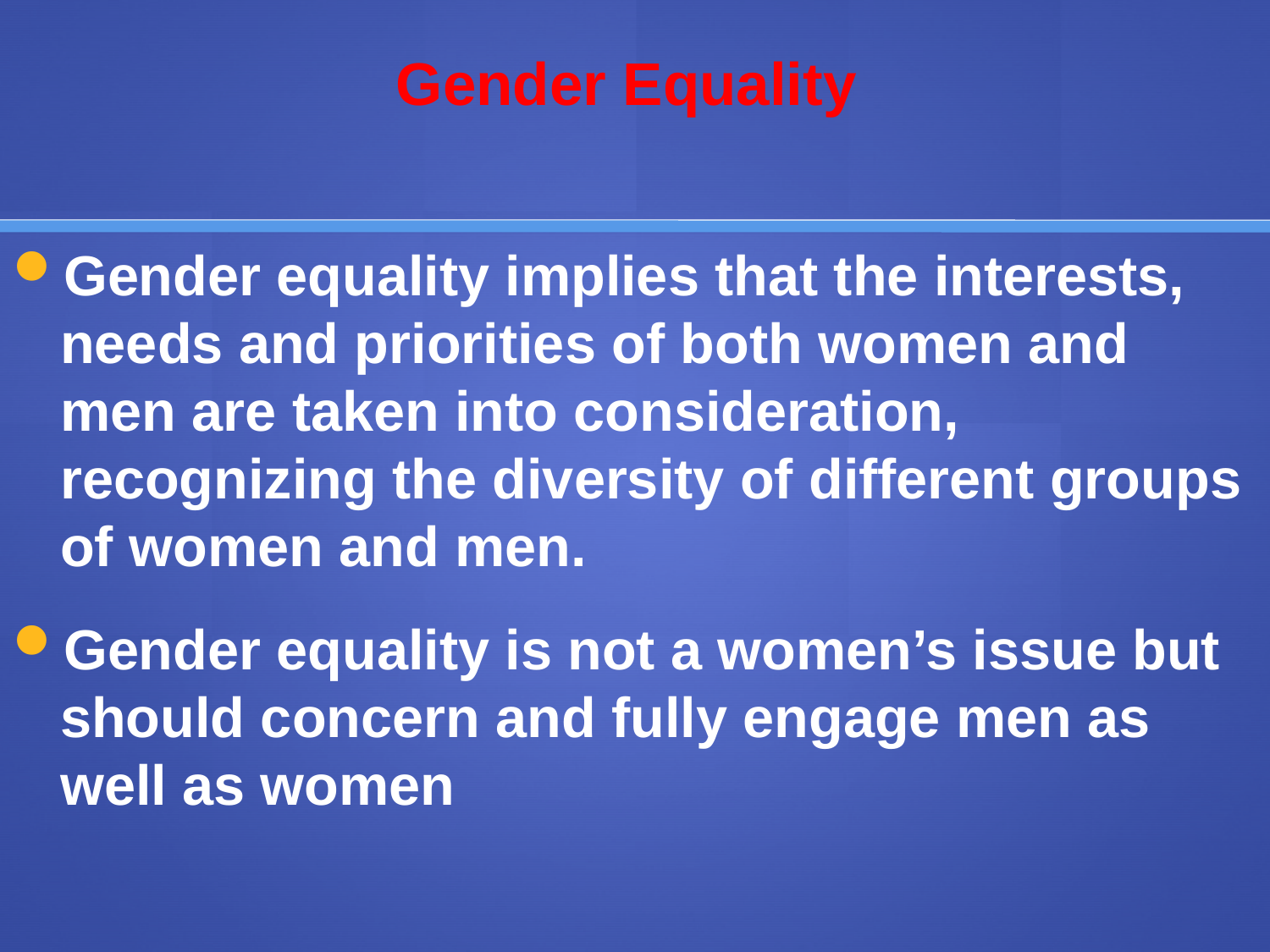

# Gender Equality
Gender equality implies that the interests, needs and priorities of both women and men are taken into consideration, recognizing the diversity of different groups of women and men.
Gender equality is not a women’s issue but should concern and fully engage men as well as women